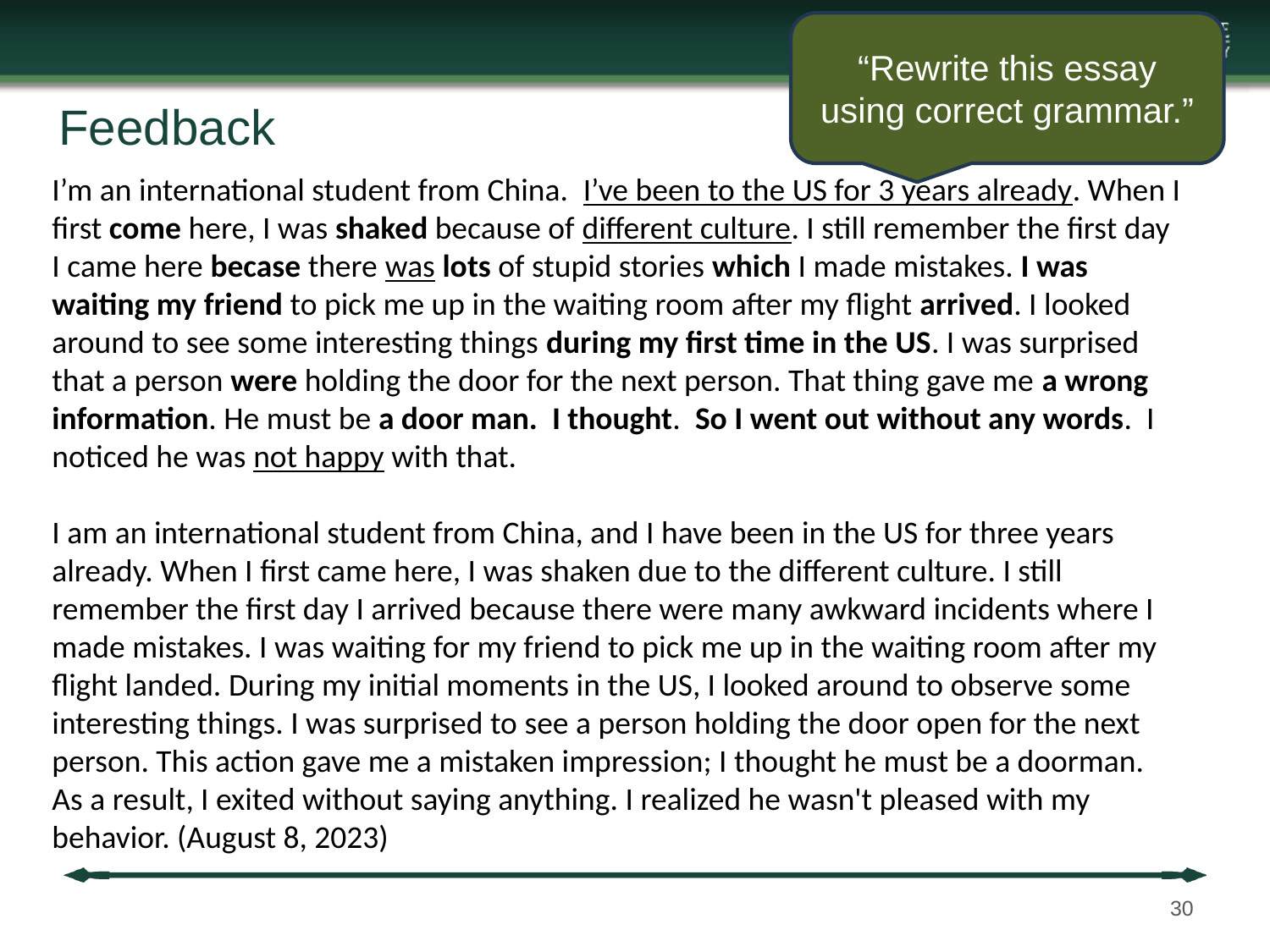

“Rewrite this essay using correct grammar.”
# Feedback
I’m an international student from China.  I’ve been to the US for 3 years already. When I first come here, I was shaked because of different culture. I still remember the first day I came here becase there was lots of stupid stories which I made mistakes. I was waiting my friend to pick me up in the waiting room after my flight arrived. I looked around to see some interesting things during my first time in the US. I was surprised that a person were holding the door for the next person. That thing gave me a wrong information. He must be a door man.  I thought.  So I went out without any words.  I noticed he was not happy with that.

I am an international student from China, and I have been in the US for three years already. When I first came here, I was shaken due to the different culture. I still remember the first day I arrived because there were many awkward incidents where I made mistakes. I was waiting for my friend to pick me up in the waiting room after my flight landed. During my initial moments in the US, I looked around to observe some interesting things. I was surprised to see a person holding the door open for the next person. This action gave me a mistaken impression; I thought he must be a doorman. As a result, I exited without saying anything. I realized he wasn't pleased with my behavior. (August 8, 2023)
30